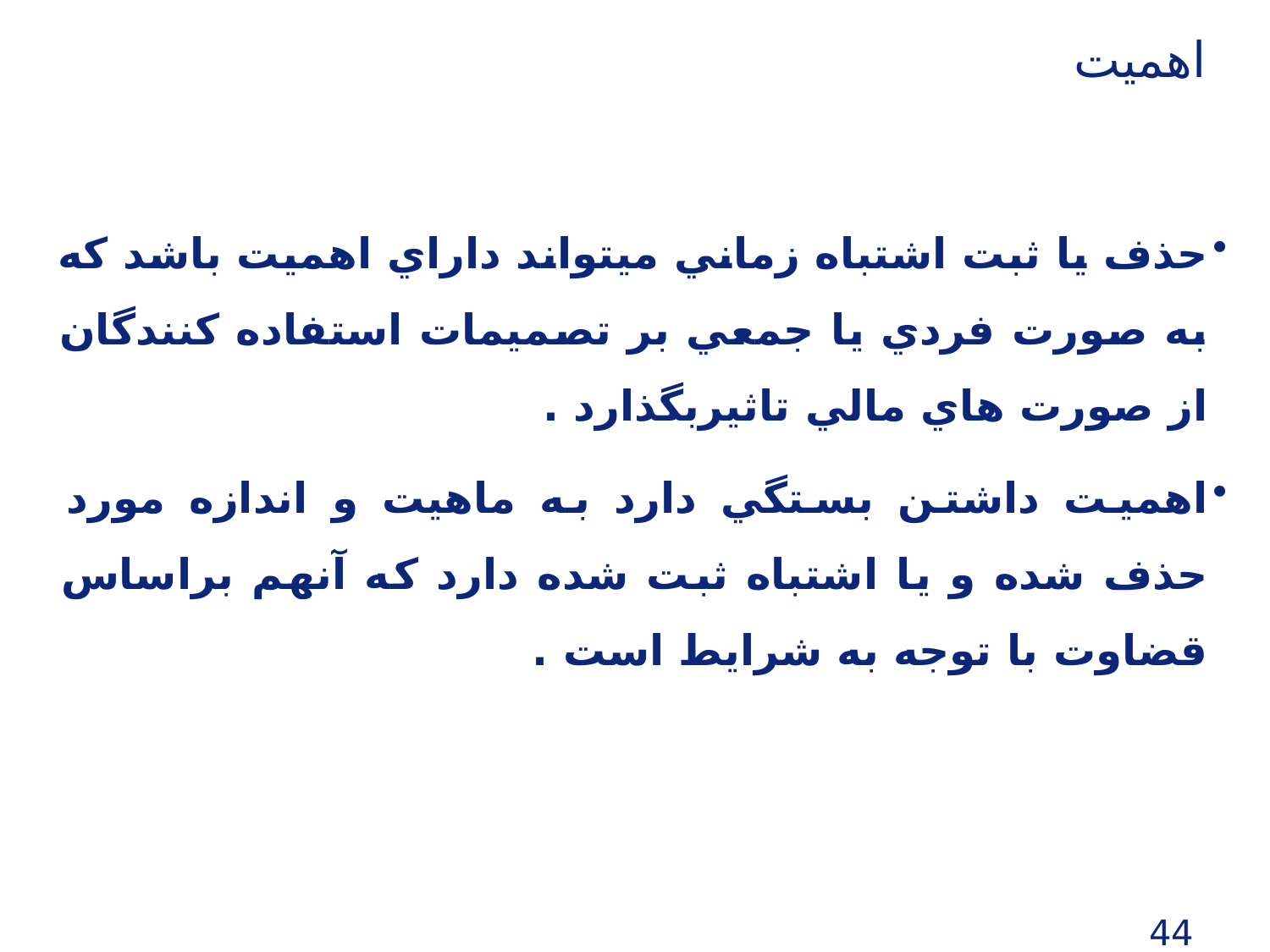

# اهميت
حذف يا ثبت اشتباه زماني ميتواند داراي اهميت باشد كه به صورت فردي يا جمعي بر تصميمات استفاده كنندگان از صورت هاي مالي تاثيربگذارد .
اهميت داشتن بستگي دارد به ماهيت و اندازه مورد حذف شده و يا اشتباه ثبت شده دارد كه آنهم براساس قضاوت با توجه به شرايط است .